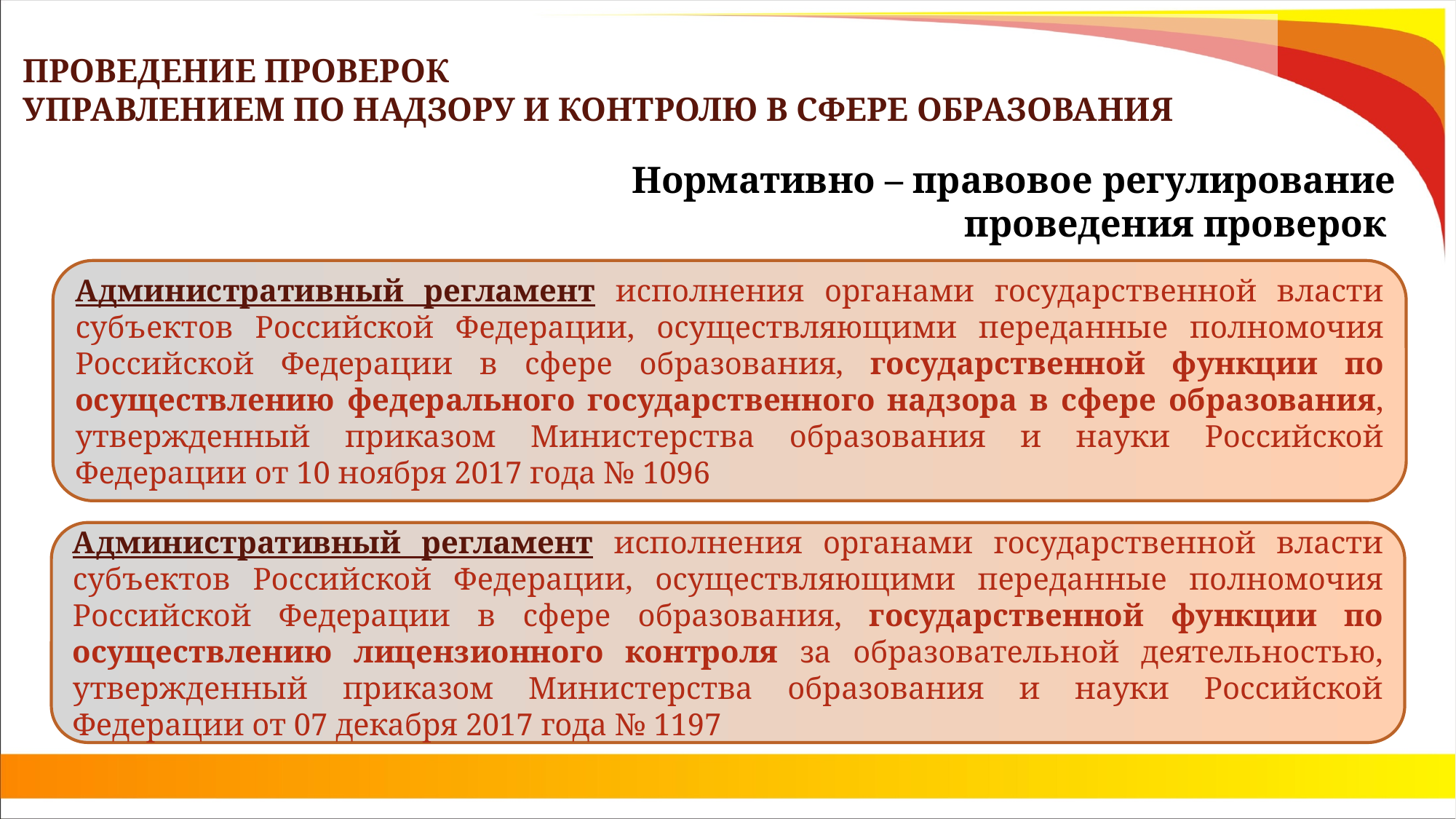

ПРОВЕДЕНИЕ ПРОВЕРОК
УПРАВЛЕНИЕМ ПО НАДЗОРУ И КОНТРОЛЮ В СФЕРЕ ОБРАЗОВАНИЯ
Нормативно – правовое регулирование
проведения проверок
Административный регламент исполнения органами государственной власти субъектов Российской Федерации, осуществляющими переданные полномочия Российской Федерации в сфере образования, государственной функции по осуществлению федерального государственного надзора в сфере образования, утвержденный приказом Министерства образования и науки Российской Федерации от 10 ноября 2017 года № 1096
Административный регламент исполнения органами государственной власти субъектов Российской Федерации, осуществляющими переданные полномочия Российской Федерации в сфере образования, государственной функции по осуществлению лицензионного контроля за образовательной деятельностью, утвержденный приказом Министерства образования и науки Российской Федерации от 07 декабря 2017 года № 1197